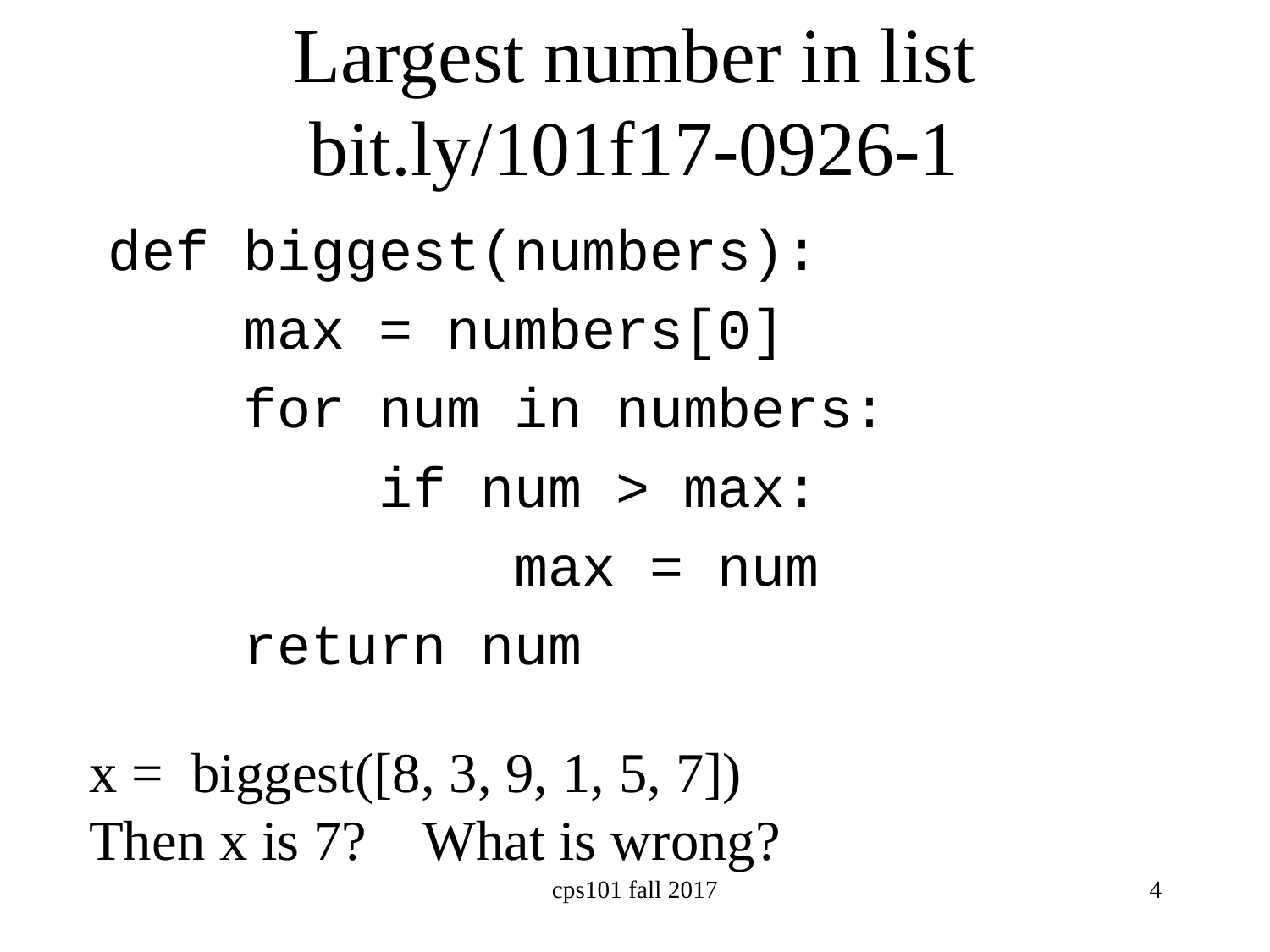

# Largest number in list bit.ly/101f17-0926-1
def biggest(numbers):
    max = numbers[0]
    for num in numbers:
        if num > max:
            max = num
    return num
x =  biggest([8, 3, 9, 1, 5, 7])
Then x is 7?    What is wrong?

cps101 fall 2017
4